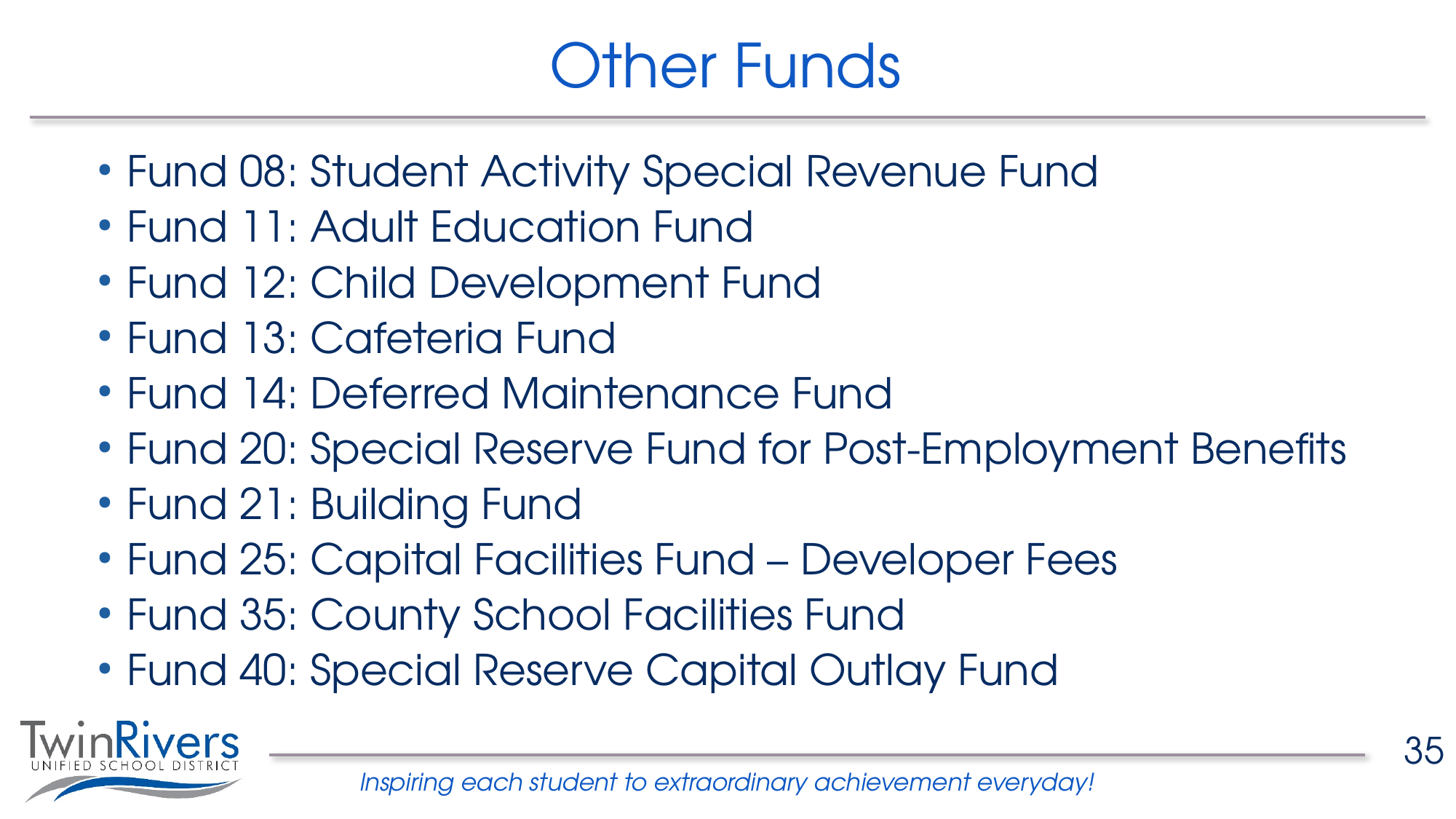

# Other Funds
Fund 08: Student Activity Special Revenue Fund
Fund 11: Adult Education Fund
Fund 12: Child Development Fund
Fund 13: Cafeteria Fund
Fund 14: Deferred Maintenance Fund
Fund 20: Special Reserve Fund for Post-Employment Benefits
Fund 21: Building Fund
Fund 25: Capital Facilities Fund – Developer Fees
Fund 35: County School Facilities Fund
Fund 40: Special Reserve Capital Outlay Fund
35